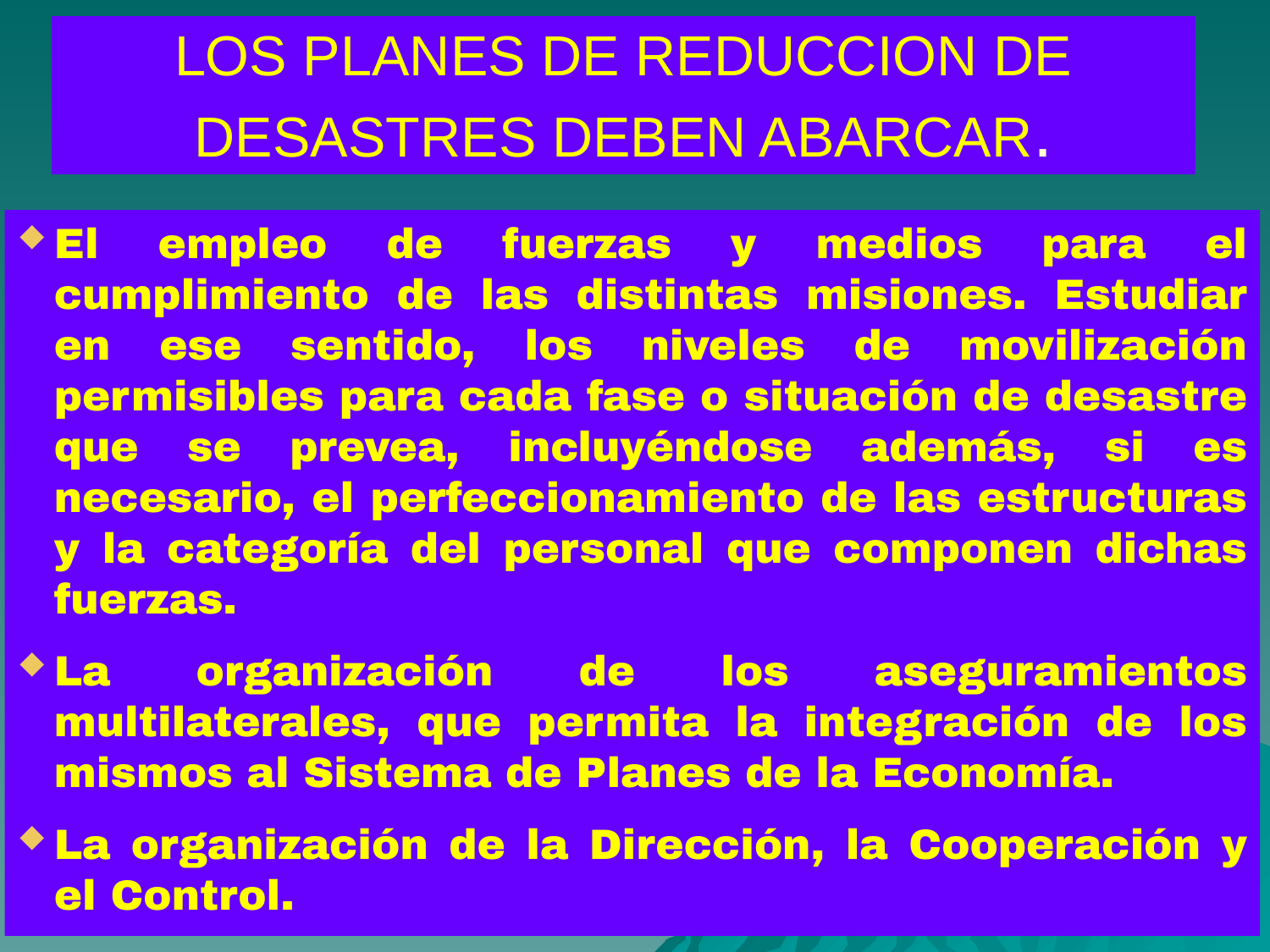

# LOS PLANES DE REDUCCION DE DESASTRES DEBEN ABARCAR.
El empleo de fuerzas y medios para el cumplimiento de las distintas misiones. Estudiar en ese sentido, los niveles de movilización permisibles para cada fase o situación de desastre que se prevea, incluyéndose además, si es necesario, el perfeccionamiento de las estructuras y la categoría del personal que componen dichas fuerzas.
La organización de los aseguramientos multilaterales, que permita la integración de los mismos al Sistema de Planes de la Economía.
La organización de la Dirección, la Cooperación y el Control.